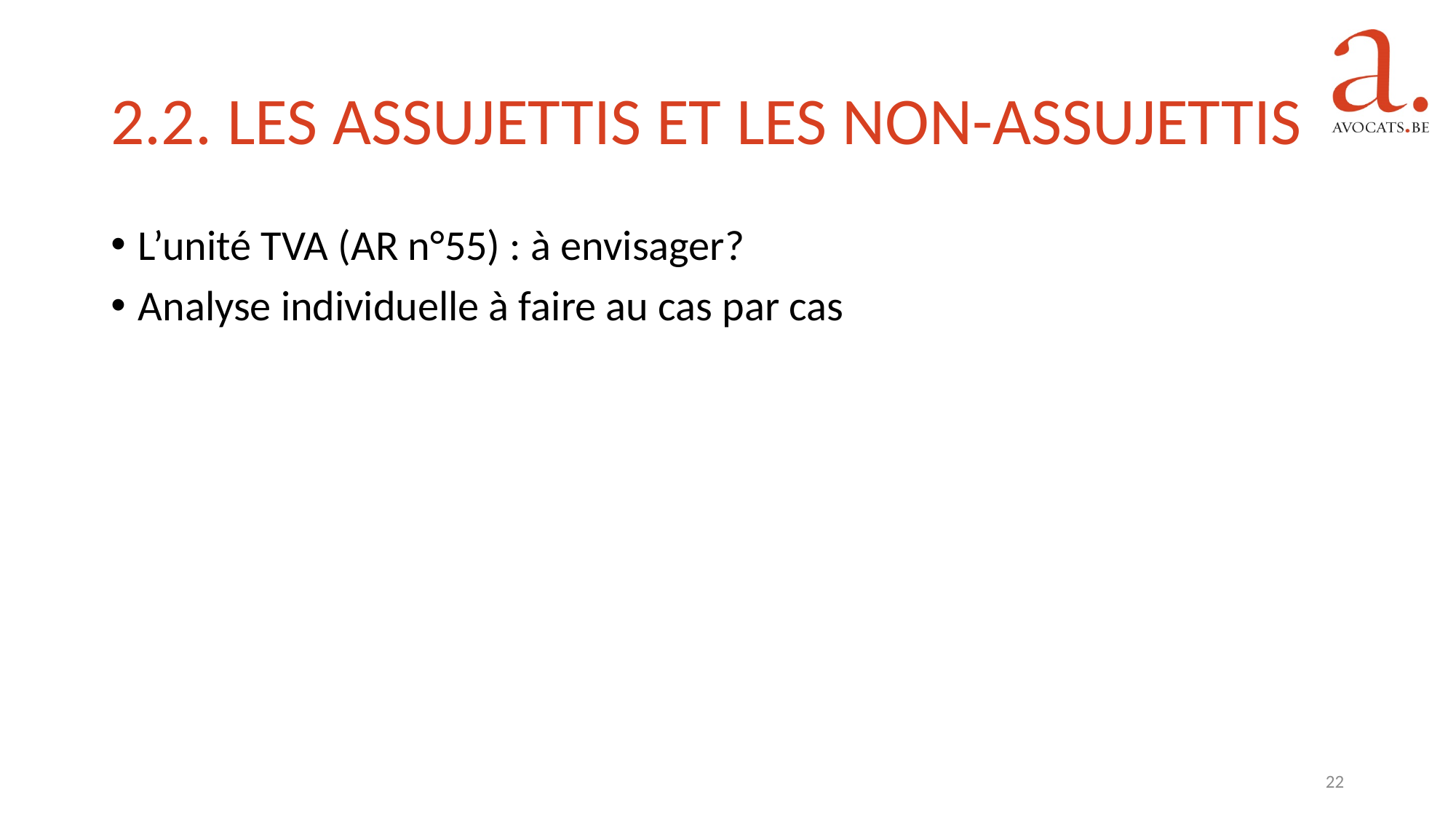

2.2. Les assujettis et les non-assujettis
L’unité TVA (AR n°55) : à envisager?
Analyse individuelle à faire au cas par cas

22